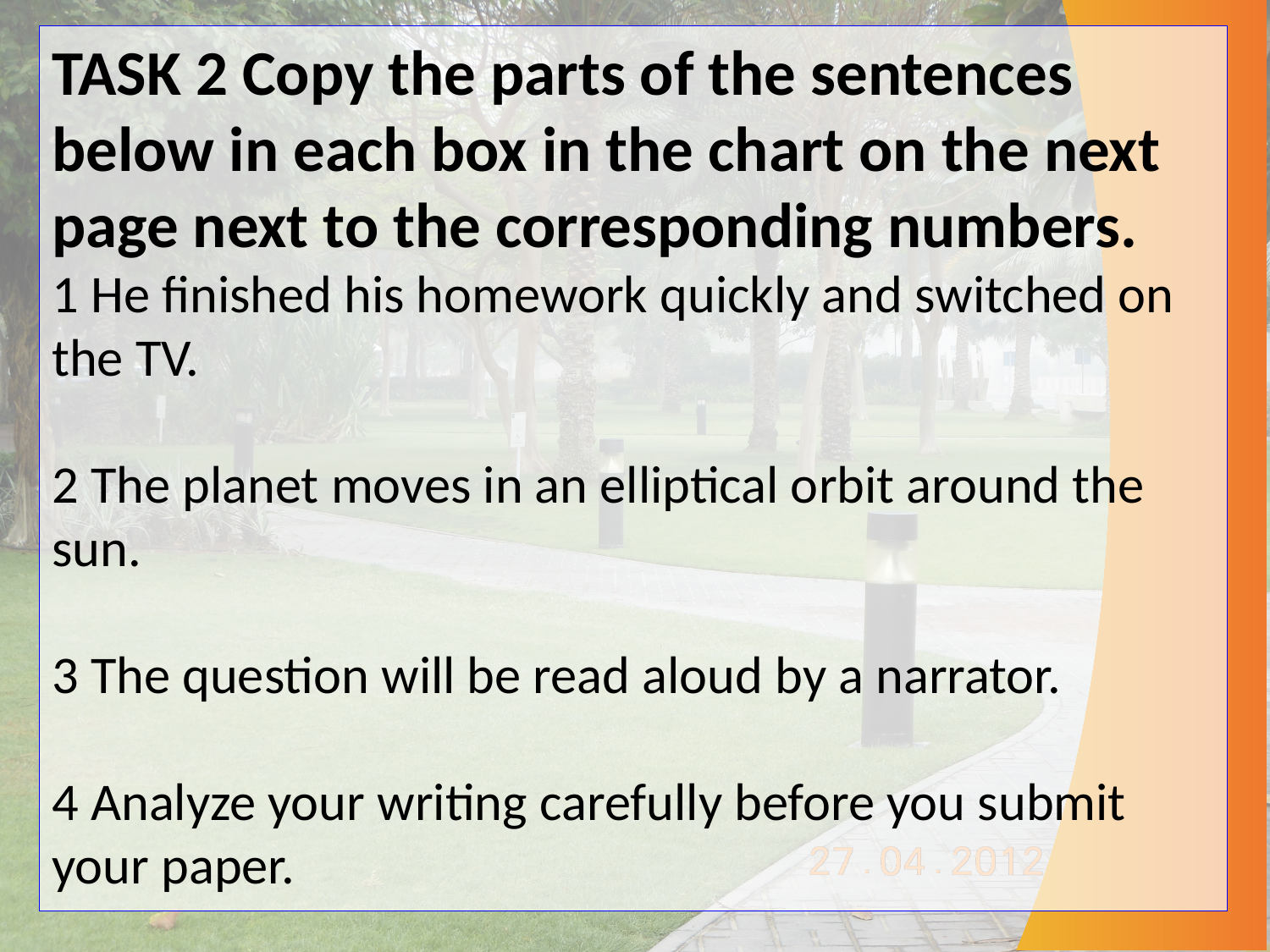

TASK 2 Copy the parts of the sentences below in each box in the chart on the next page next to the corresponding numbers.
1 He finished his homework quickly and switched on the TV.

2 The planet moves in an elliptical orbit around the sun.

3 The question will be read aloud by a narrator.

4 Analyze your writing carefully before you submit your paper.